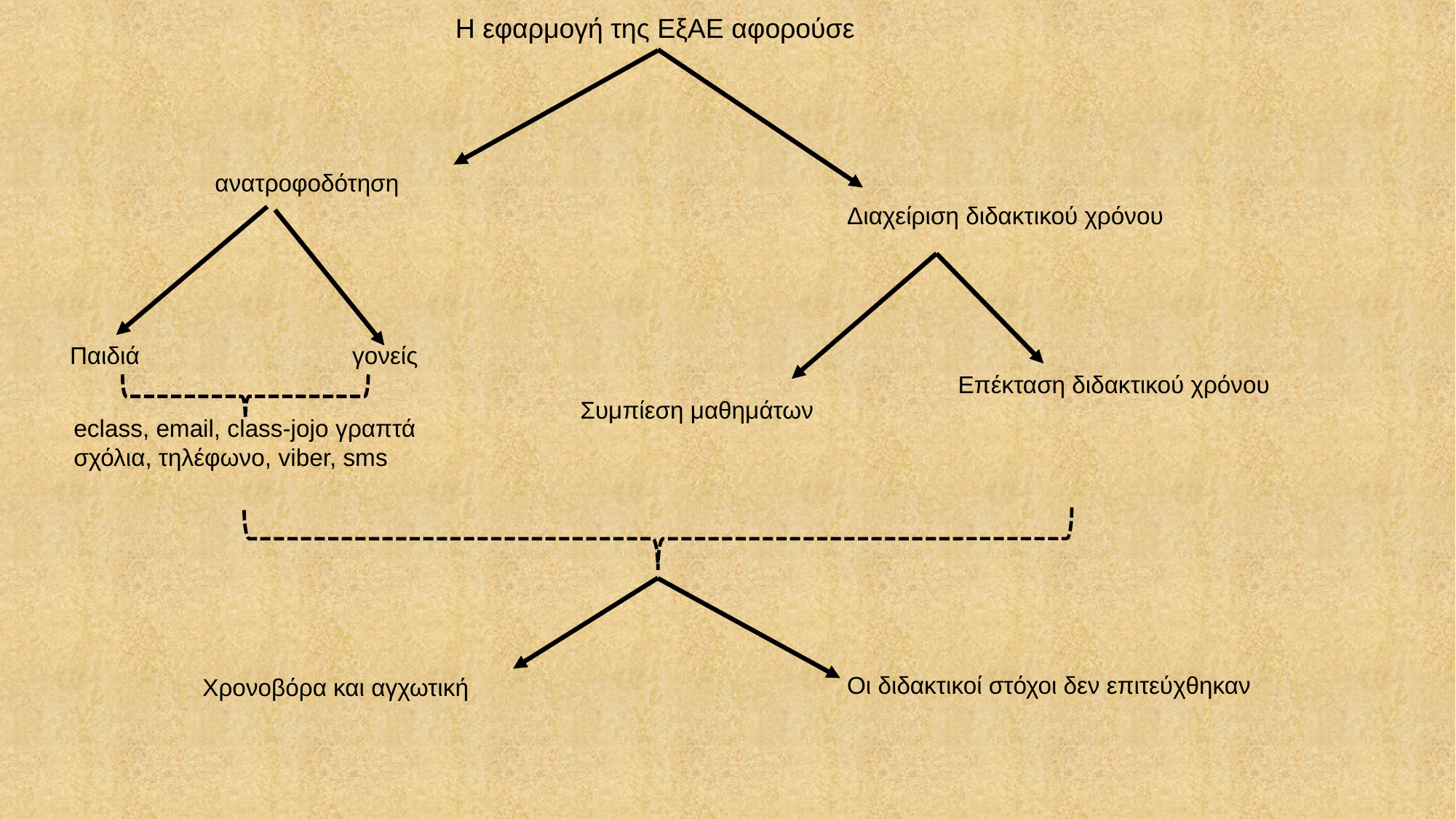

Η εφαρμογή της ΕξΑΕ αφορούσε

ανατροφοδότηση
Διαχείριση διδακτικού χρόνου

Παιδιά
γονείς
Επέκταση διδακτικού χρόνου
Συμπίεση μαθημάτων
eclass, email, class-jojo γραπτά σχόλια, τηλέφωνο, viber, sms
Οι διδακτικοί στόχοι δεν επιτεύχθηκαν
Χρονοβόρα και αγχωτική